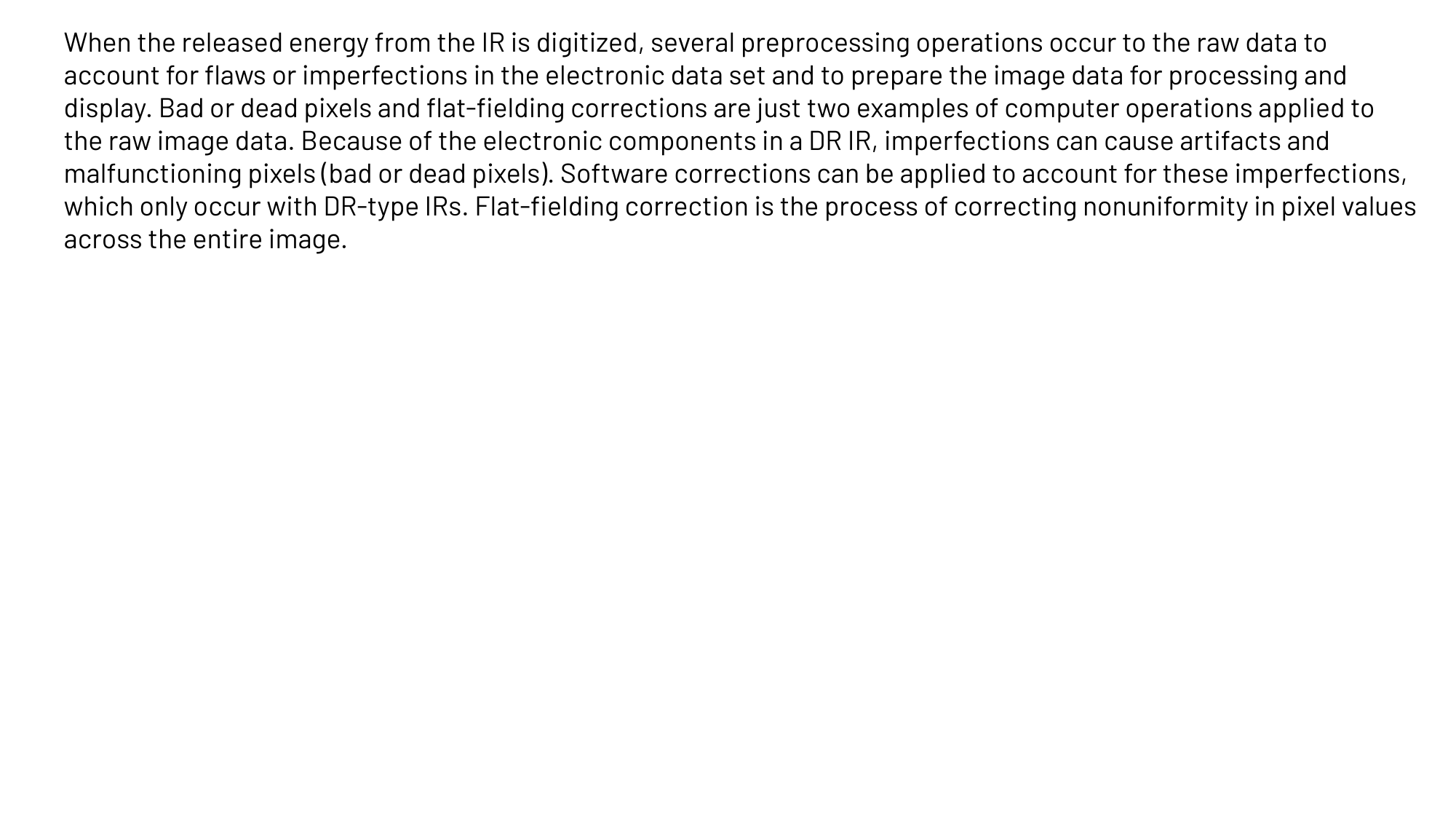

When the released energy from the IR is digitized, several preprocessing operations occur to the raw data to account for flaws or imperfections in the electronic data set and to prepare the image data for processing and display. Bad or dead pixels and flat-fielding corrections are just two examples of computer operations applied to the raw image data. Because of the electronic components in a DR IR, imperfections can cause artifacts and malfunctioning pixels (bad or dead pixels). Software corrections can be applied to account for these imperfections, which only occur with DR-type IRs. Flat-fielding correction is the process of correcting nonuniformity in pixel values across the entire image.